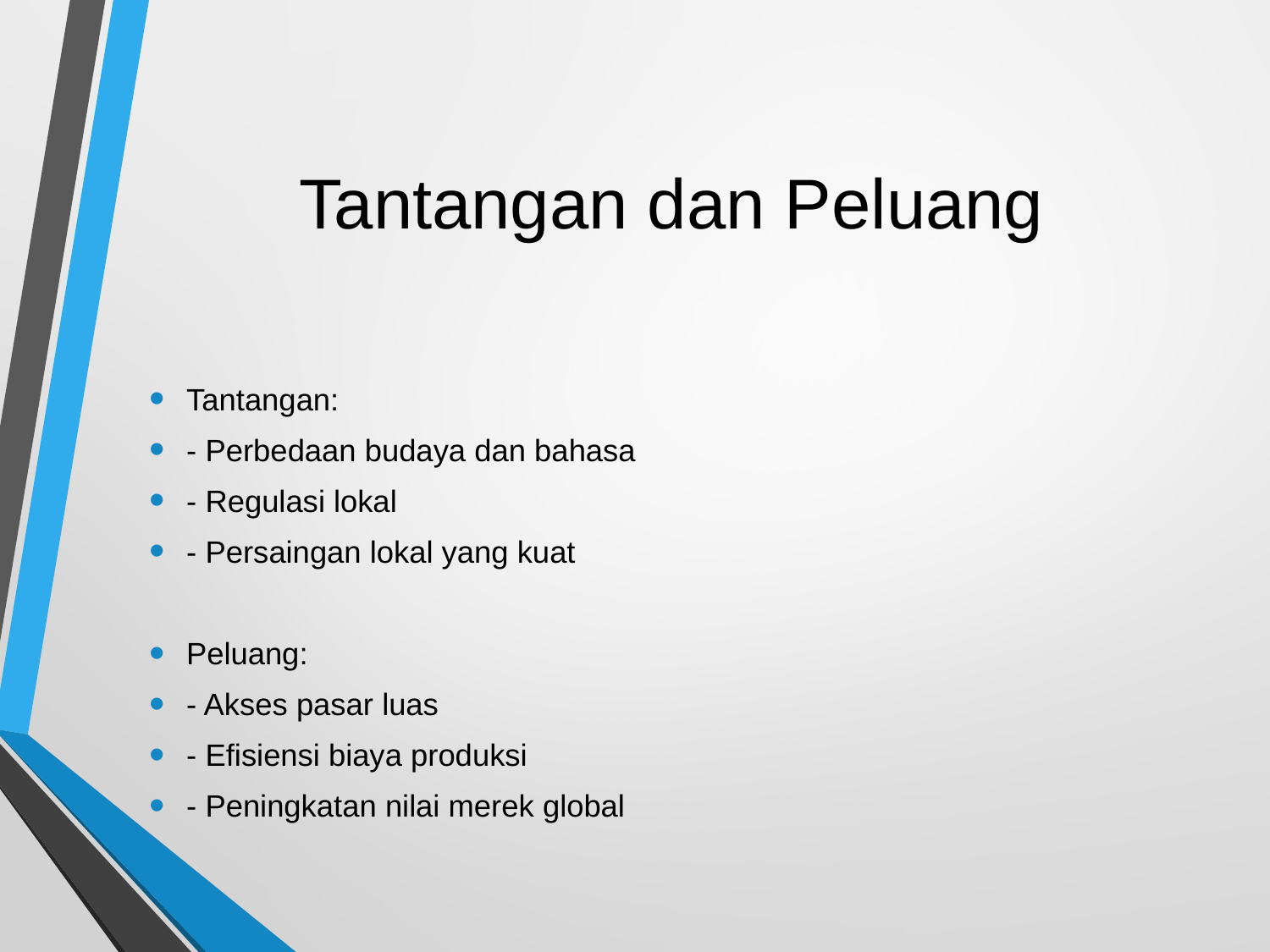

# Tantangan dan Peluang
Tantangan:
- Perbedaan budaya dan bahasa
- Regulasi lokal
- Persaingan lokal yang kuat

Peluang:
- Akses pasar luas
- Efisiensi biaya produksi
- Peningkatan nilai merek global